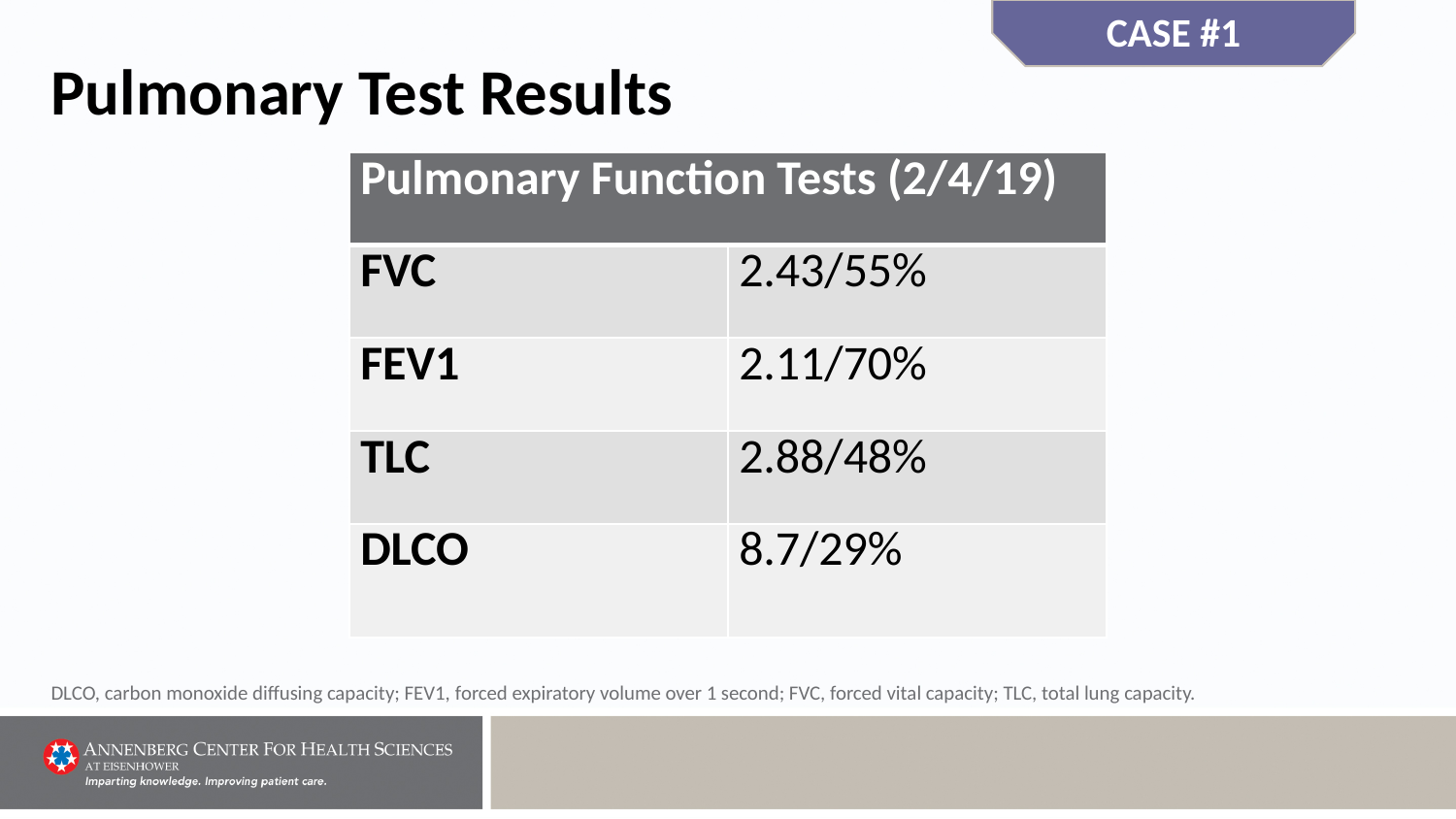

CASE #1
# Pulmonary Test Results
| Pulmonary Function Tests (2/4/19) |  |
| --- | --- |
| FVC | 2.43/55% |
| FEV1 | 2.11/70% |
| TLC | 2.88/48% |
| DLCO | 8.7/29% |
DLCO, carbon monoxide diffusing capacity; FEV1, forced expiratory volume over 1 second; FVC, forced vital capacity; TLC, total lung capacity.